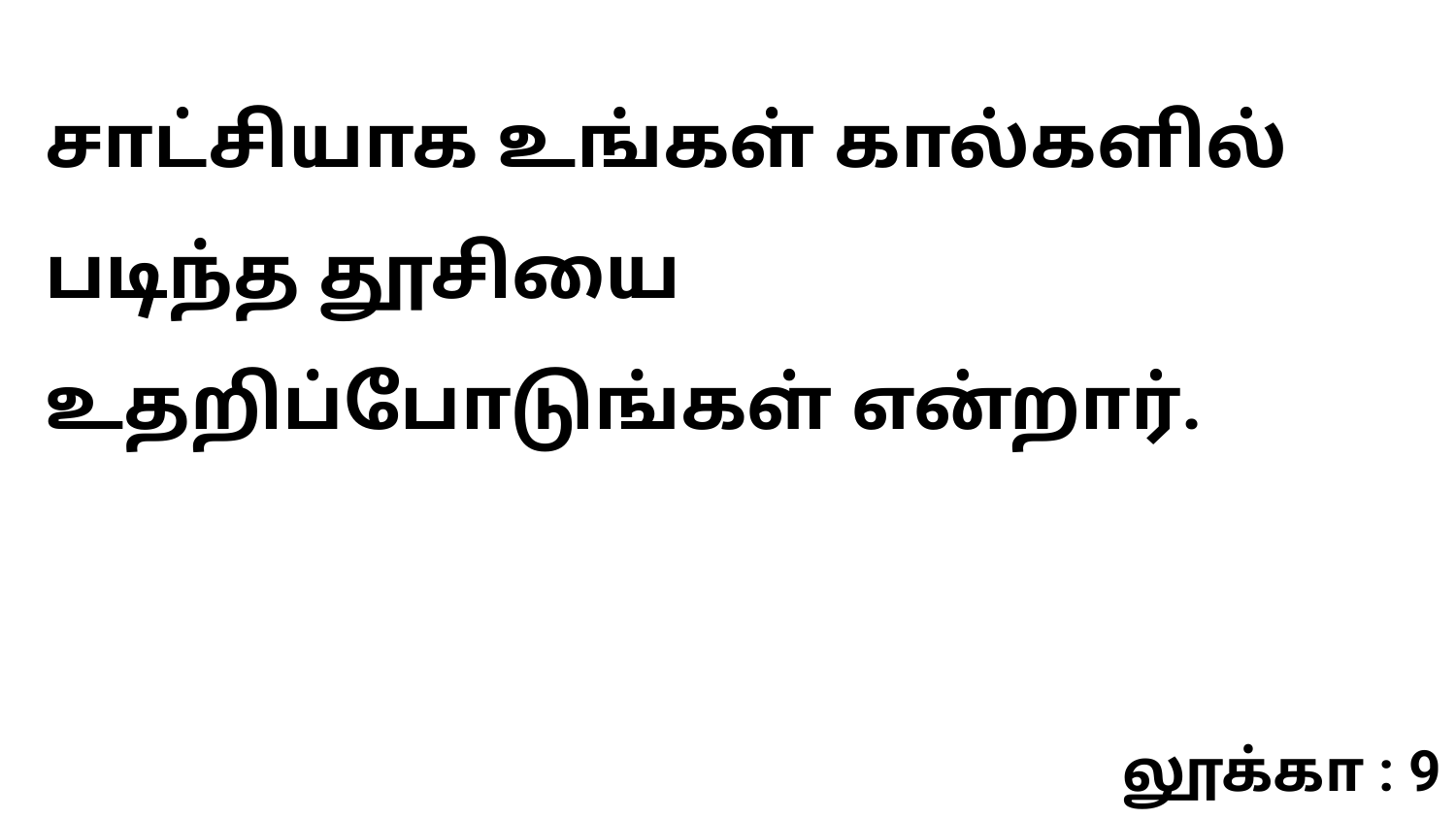

சாட்சியாக உங்கள் கால்களில் படிந்த தூசியை உதறிப்போடுங்கள் என்றார்.
லூக்கா : 9